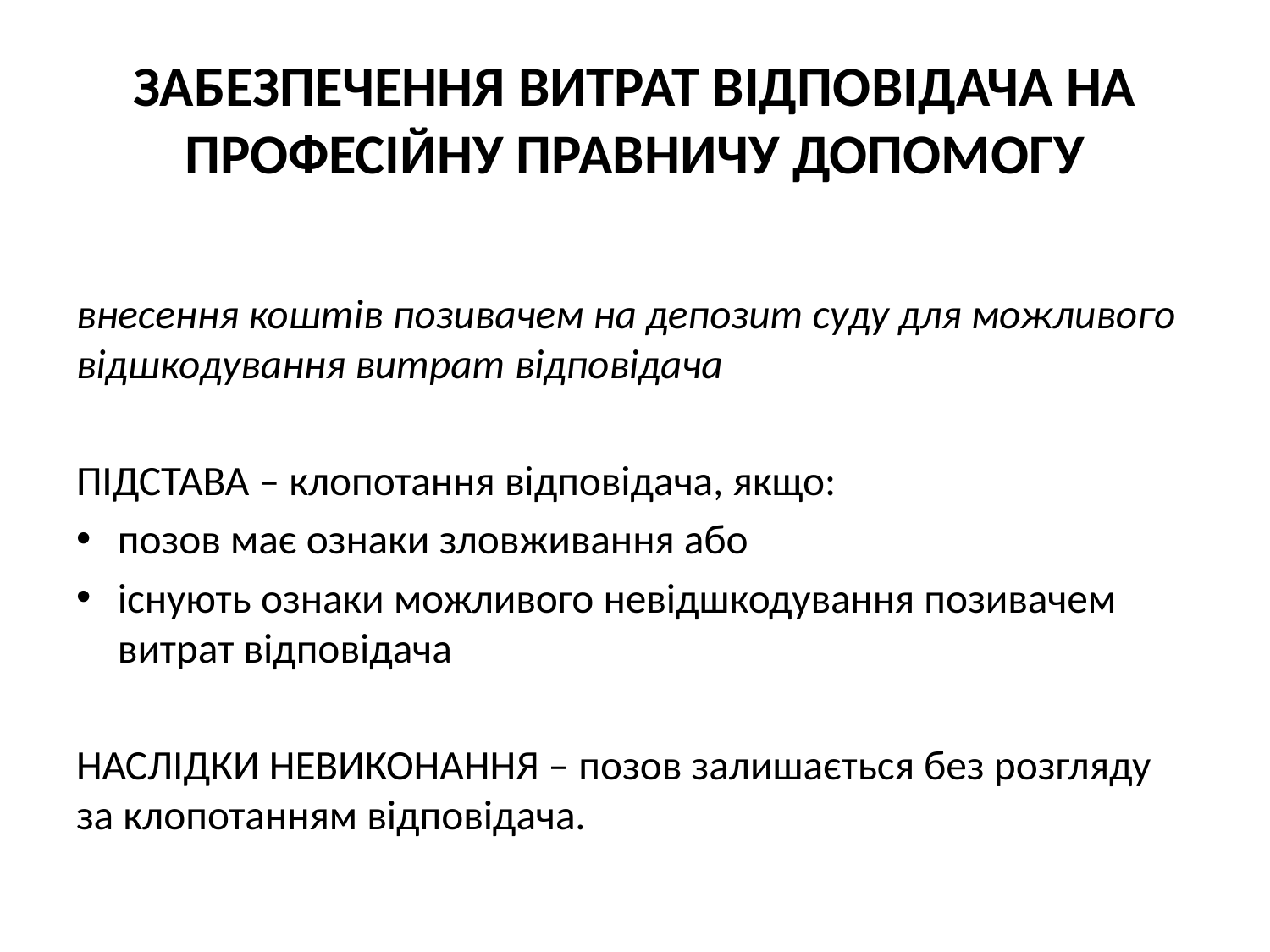

# ЗАБЕЗПЕЧЕННЯ ВИТРАТ ВІДПОВІДАЧА НА ПРОФЕСІЙНУ ПРАВНИЧУ ДОПОМОГУ

внесення коштів позивачем на депозит суду для можливого відшкодування витрат відповідача

ПІДСТАВА – клопотання відповідача, якщо:
позов має ознаки зловживання або
існують ознаки можливого невідшкодування позивачем витрат відповідача

НАСЛІДКИ НЕВИКОНАННЯ – позов залишається без розгляду за клопотанням відповідача.